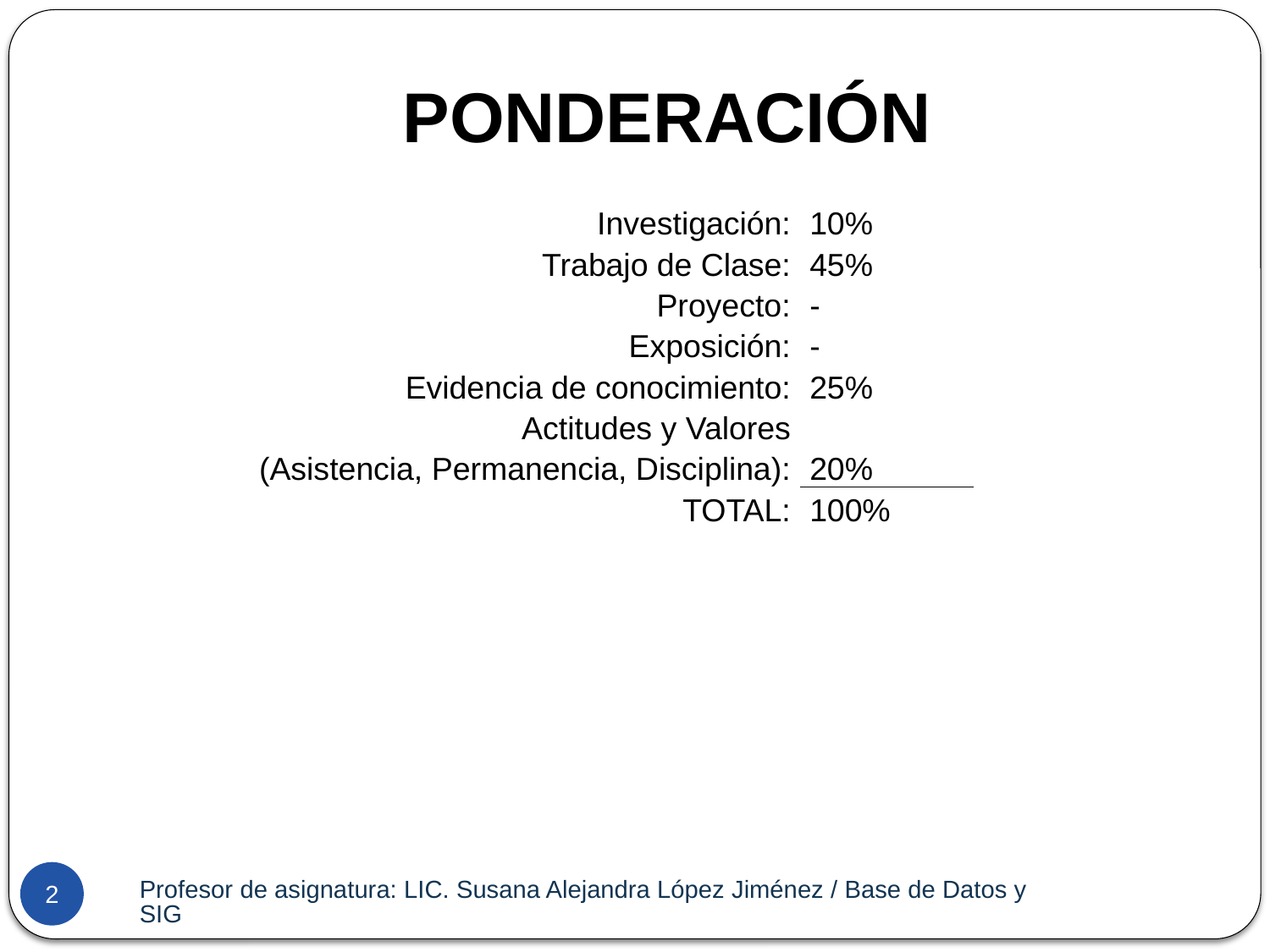

# Ponderación
| Investigación: | 10% |
| --- | --- |
| Trabajo de Clase: | 45% |
| Proyecto: | - |
| Exposición: | - |
| Evidencia de conocimiento: | 25% |
| Actitudes y Valores (Asistencia, Permanencia, Disciplina): | 20% |
| TOTAL: | 100% |
Profesor de asignatura: LIC. Susana Alejandra López Jiménez / Base de Datos y SIG
2